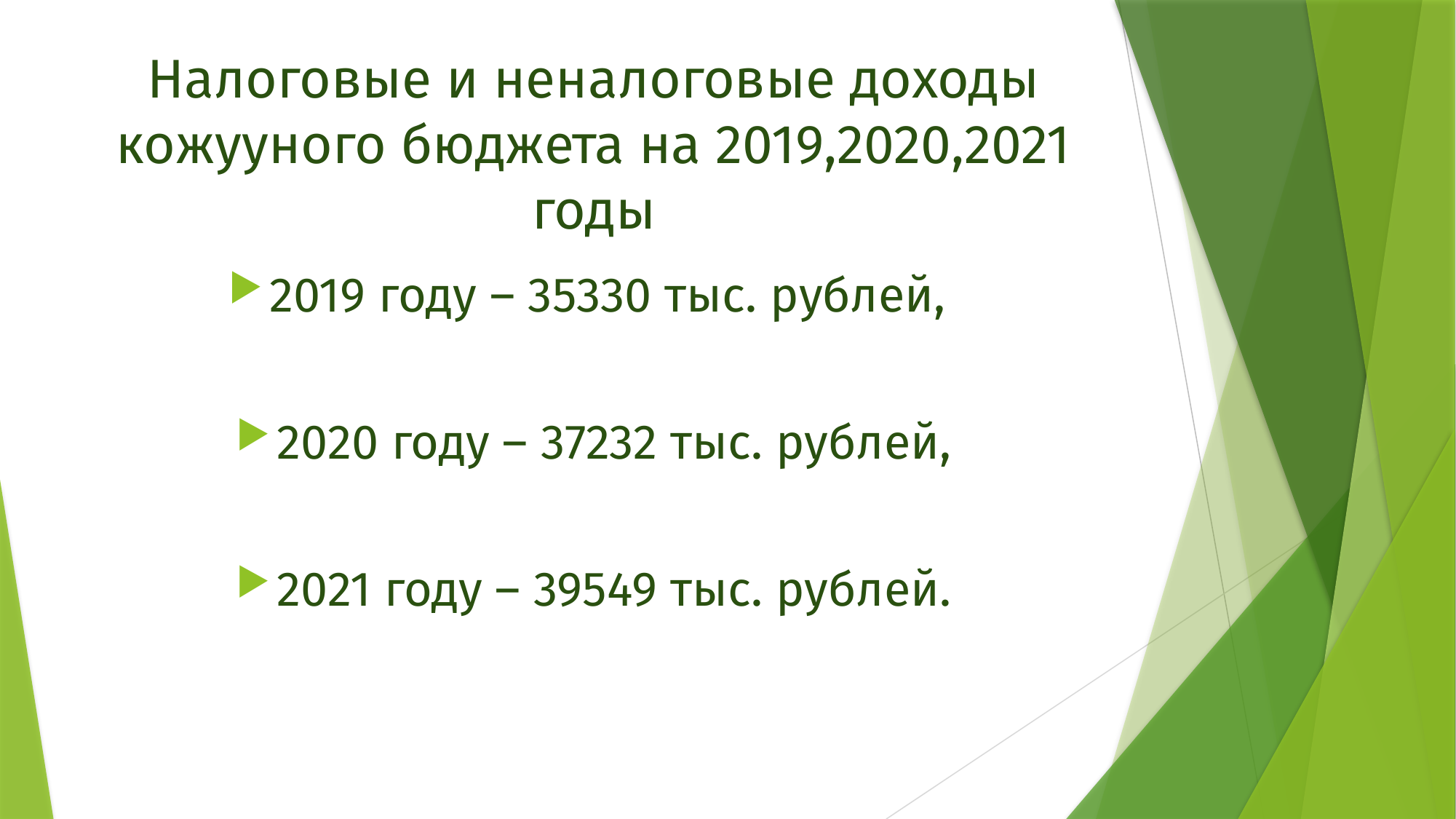

# Налоговые и неналоговые доходы кожууного бюджета на 2019,2020,2021 годы
2019 году – 35330 тыс. рублей,

2020 году – 37232 тыс. рублей,

2021 году – 39549 тыс. рублей.